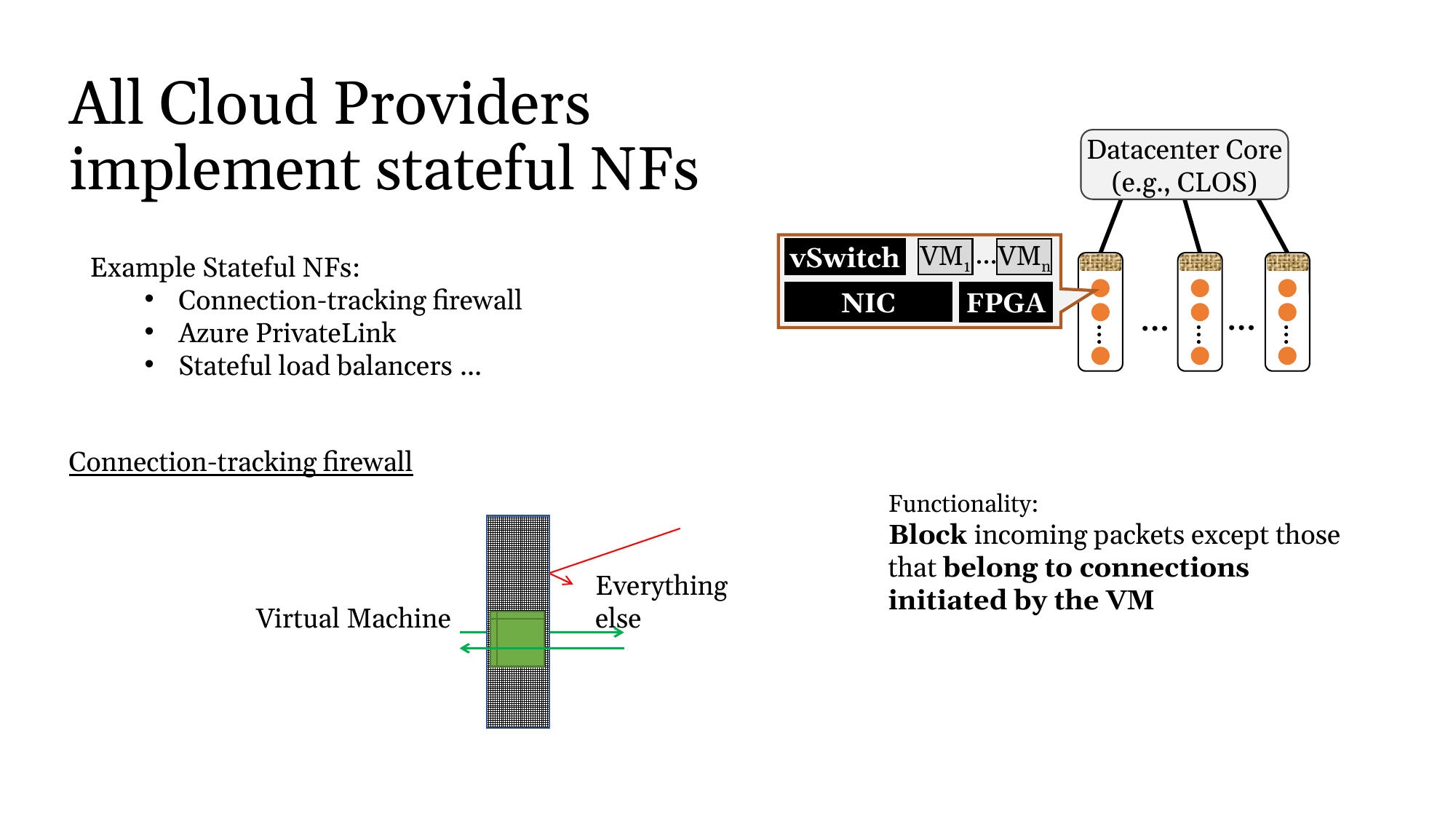

# All Cloud Providers implement stateful NFs
Datacenter Core
(e.g., CLOS)
…

vSwitch
VM1
VMn
Example Stateful NFs:
Connection-tracking firewall
Azure PrivateLink
Stateful load balancers …

…

…

…

NIC
FPGA
…
…
Connection-tracking firewall
Functionality:
Block incoming packets except those that belong to connections initiated by the VM

Everything else
Virtual Machine